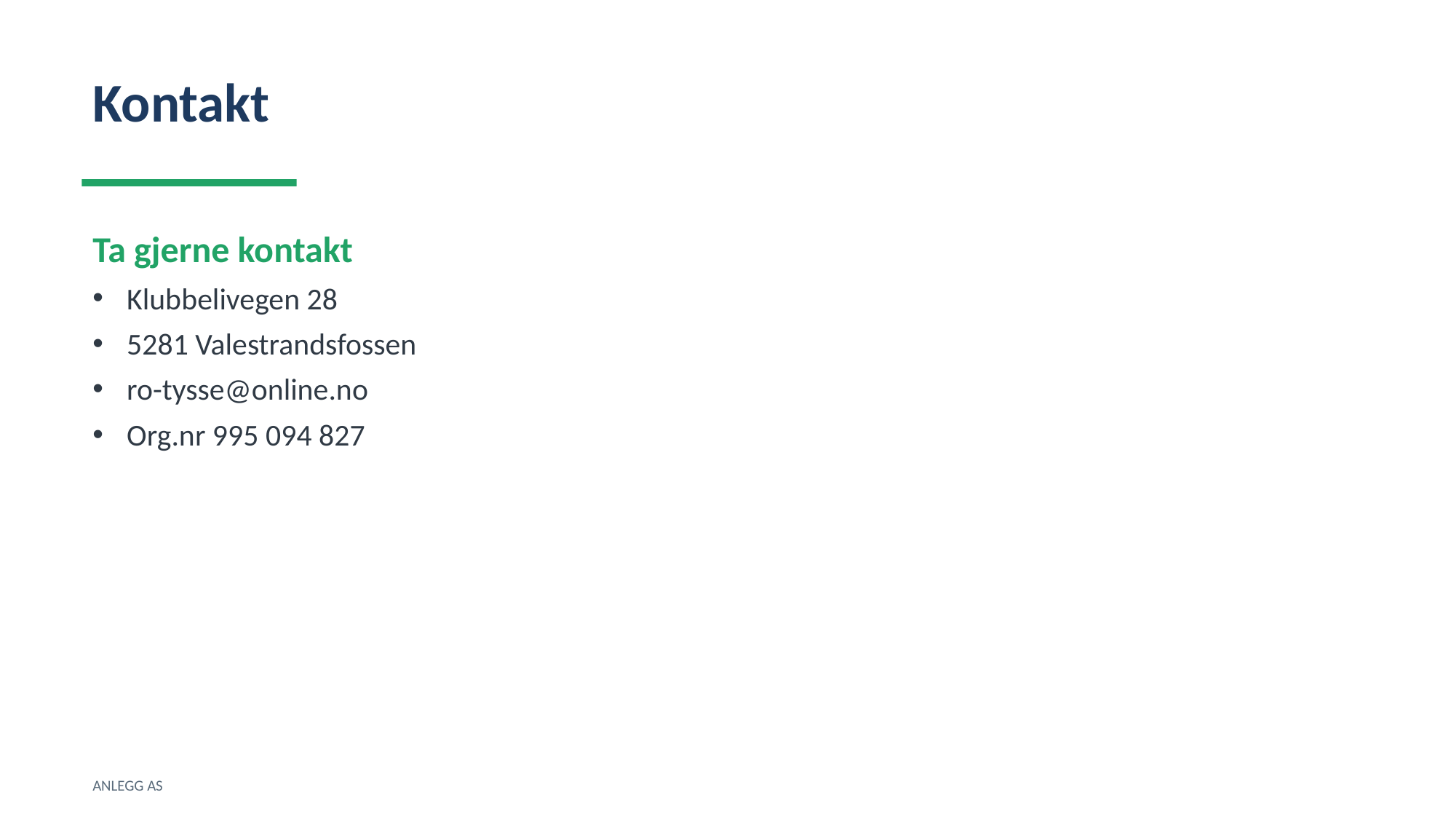

Kontakt

Ta gjerne kontakt
Klubbelivegen 28
5281 Valestrandsfossen
ro-tysse@online.no
Org.nr 995 094 827
ANLEGG AS